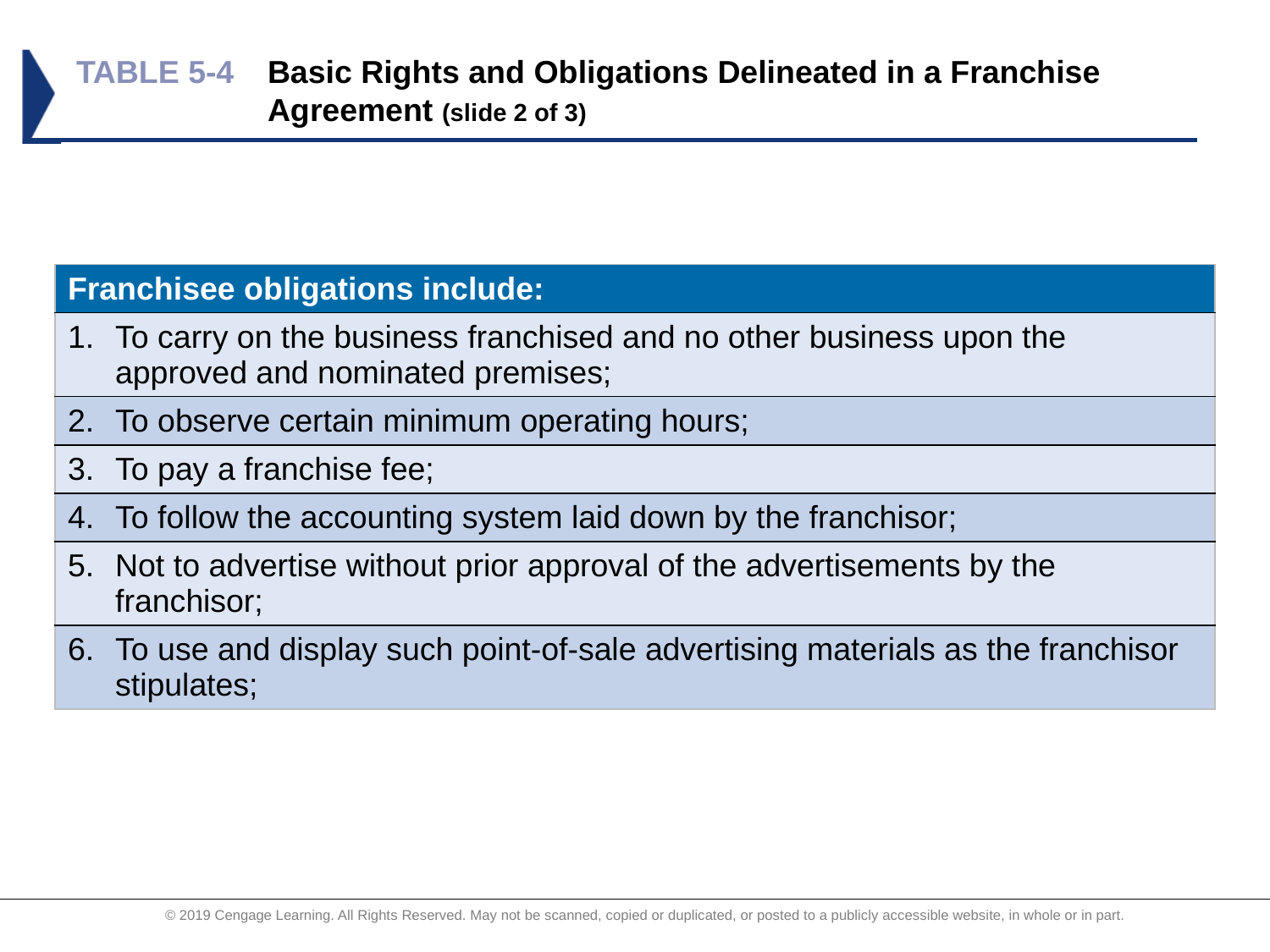

# TABLE 5-4	Basic Rights and Obligations Delineated in a Franchise 	Agreement (slide 2 of 3)
| Franchisee obligations include: |
| --- |
| To carry on the business franchised and no other business upon the approved and nominated premises; |
| To observe certain minimum operating hours; |
| To pay a franchise fee; |
| To follow the accounting system laid down by the franchisor; |
| Not to advertise without prior approval of the advertisements by the franchisor; |
| To use and display such point-of-sale advertising materials as the franchisor stipulates; |